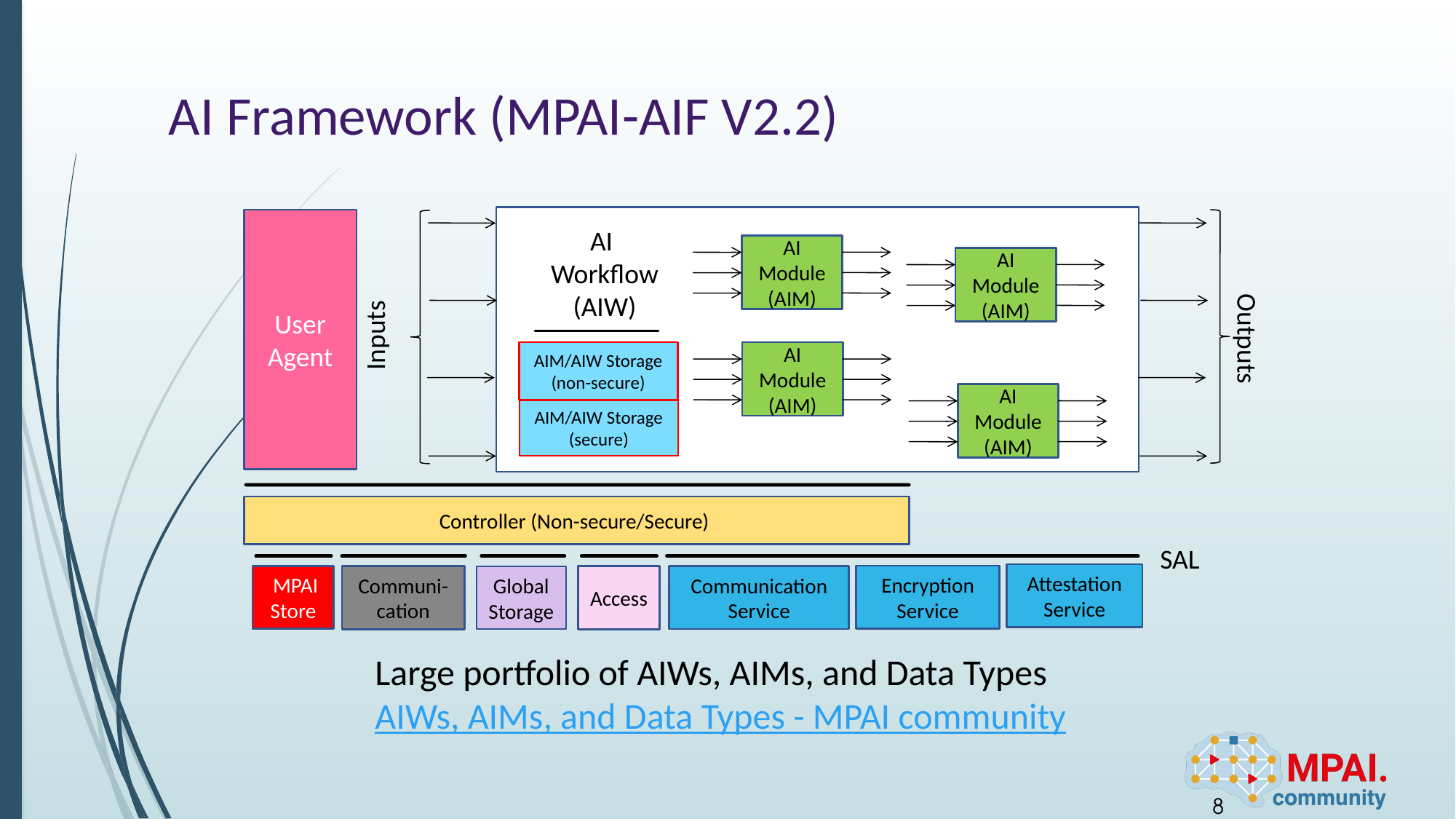

# AI Framework (MPAI-AIF V2.2)

User Agent

AI
Workflow
(AIW)
AI Module (AIM)
AI Module (AIM)
Outputs
Inputs
AIM/AIW Storage
(non-secure)
AIM/AIW Storage
(secure)
AI Module (AIM)
AI Module (AIM)

Controller (Non-secure/Secure)
SAL
Attestation Service
Encryption Service
Communication Service
 MPAI Store
Communi-cation
Access
Global Storage
Large portfolio of AIWs, AIMs, and Data Types
AIWs, AIMs, and Data Types - MPAI community
8